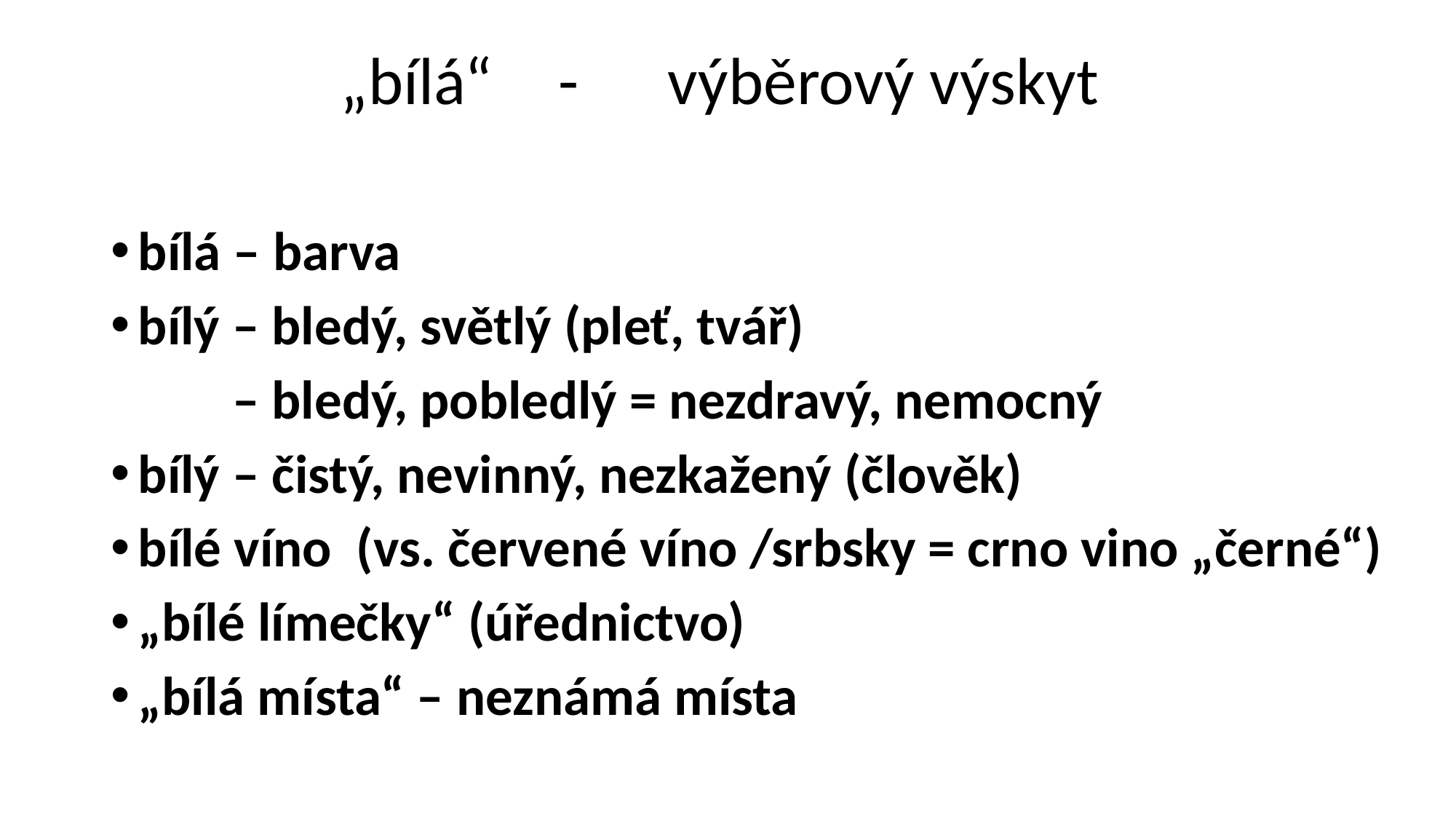

# „bílá“ 	- 	výběrový výskyt
bílá – barva
bílý – bledý, světlý (pleť, tvář)
	 – bledý, pobledlý = nezdravý, nemocný
bílý – čistý, nevinný, nezkažený (člověk)
bílé víno  (vs. červené víno /srbsky = crno vino „černé“)
„bílé límečky“ (úřednictvo)
„bílá místa“ – neznámá místa